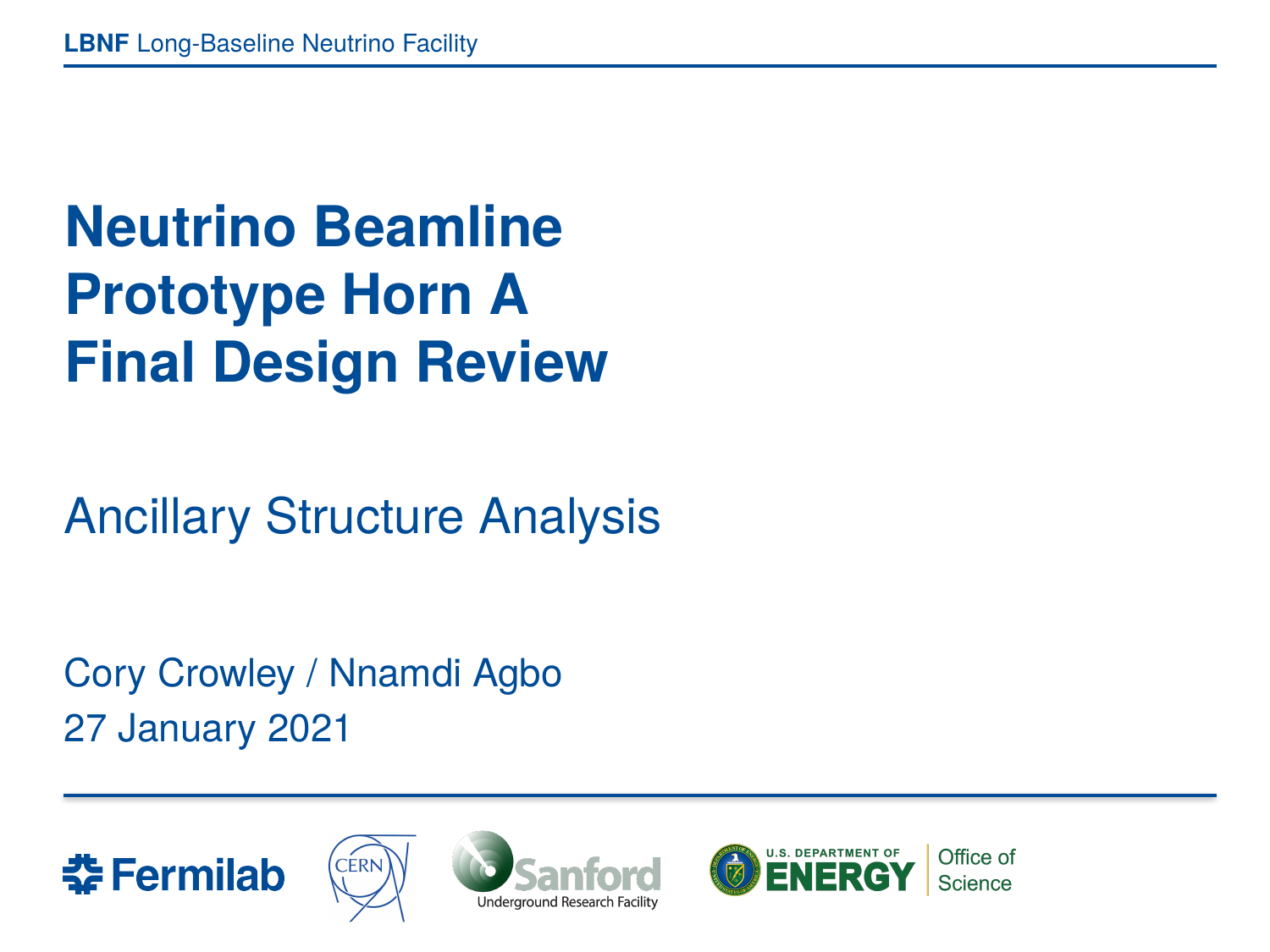

# Neutrino Beamline Prototype Horn A Final Design Review
Ancillary Structure Analysis
Cory Crowley / Nnamdi Agbo
27 January 2021